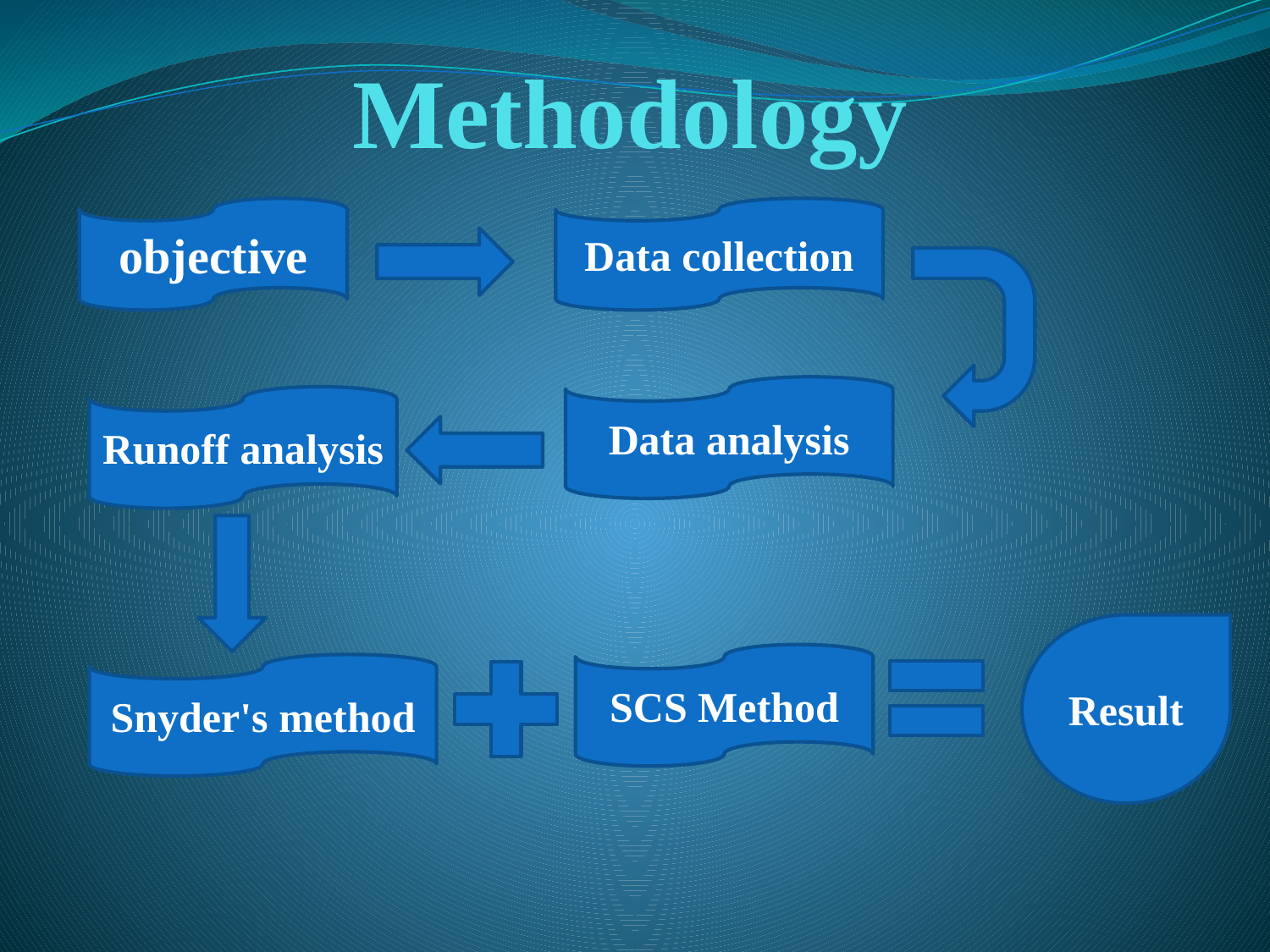

# Methodology
objective
Data collection
1

Data analysis
Runoff analysis

Result

SCS Method
Snyder's method